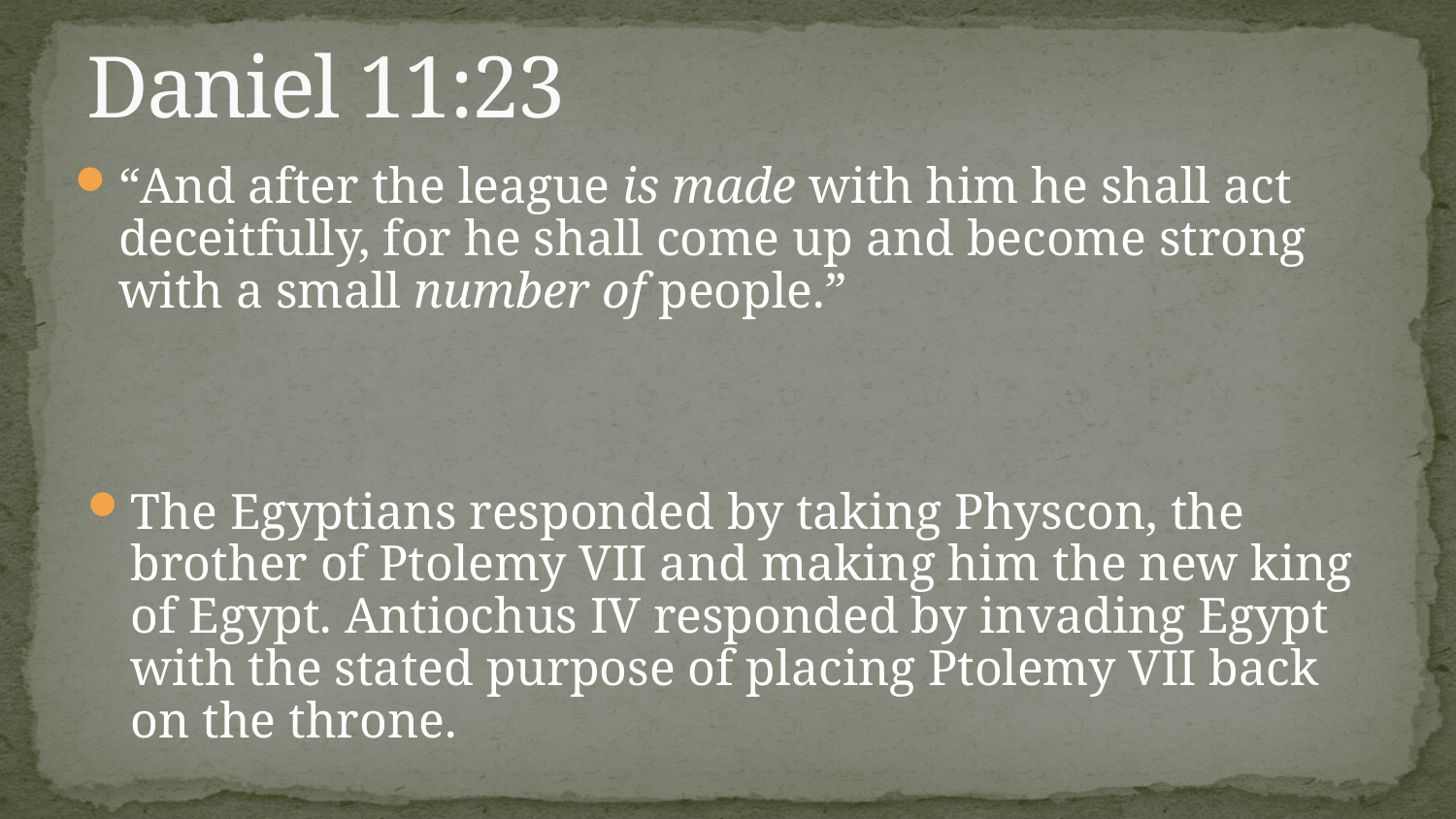

# Daniel 11:23
“And after the league is made with him he shall act deceitfully, for he shall come up and become strong with a small number of people.”

The Egyptians responded by taking Physcon, the brother of Ptolemy VII and making him the new king of Egypt. Antiochus IV responded by invading Egypt with the stated purpose of placing Ptolemy VII back on the throne.